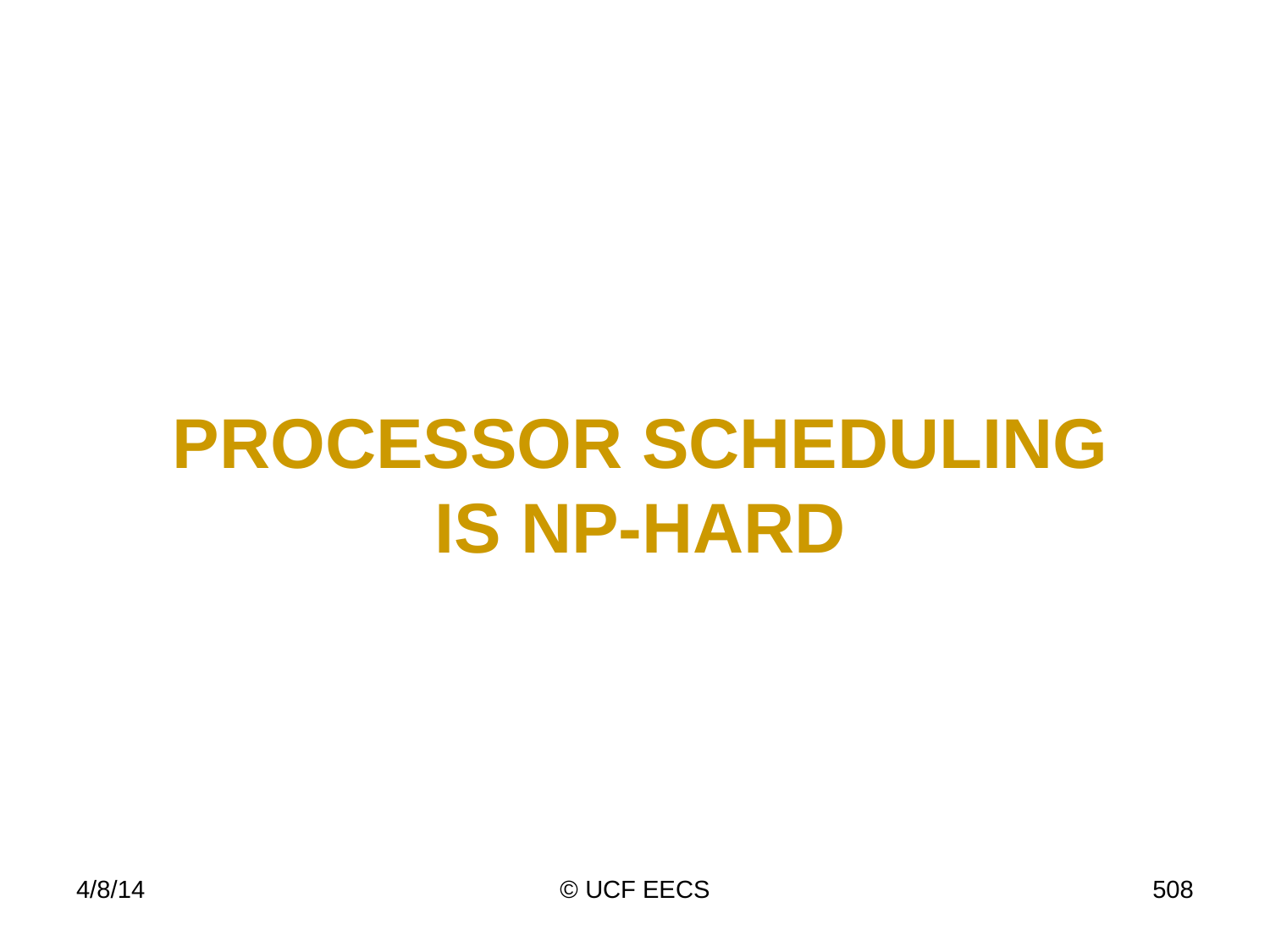

# Processor Scheduling is NP-Hard
4/8/14
© UCF EECS
508